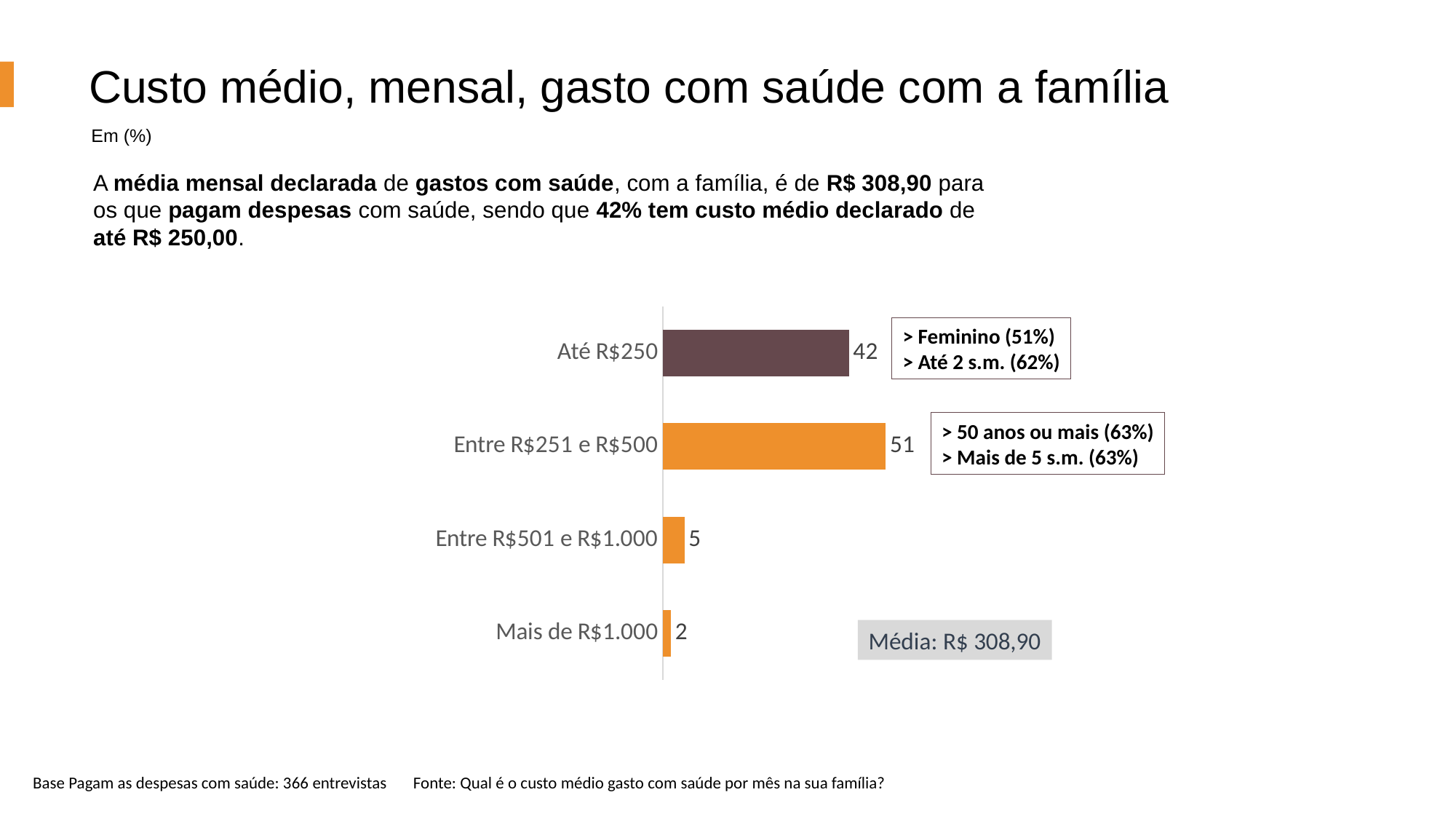

Custo médio, mensal, gasto com saúde com a família

Em (%)
A média mensal declarada de gastos com saúde, com a família, é de R$ 308,90 para os que pagam despesas com saúde, sendo que 42% tem custo médio declarado de até R$ 250,00.

### Chart

| Category | Série 1 |
|---|---|
| Até R$250 | 42.403821082984095 |
| Entre R$251 e R$500 | 50.82468881944199 |
| Entre R$501 e R$1.000 | 4.925657032303732 |
| Mais de R$1.000 | 1.8458330652701818 |
> Feminino (51%)
> Até 2 s.m. (62%)
> 50 anos ou mais (63%)
> Mais de 5 s.m. (63%)
Média: R$ 308,90
Base Pagam as despesas com saúde: 366 entrevistas       Fonte: Qual é o custo médio gasto com saúde por mês na sua família?